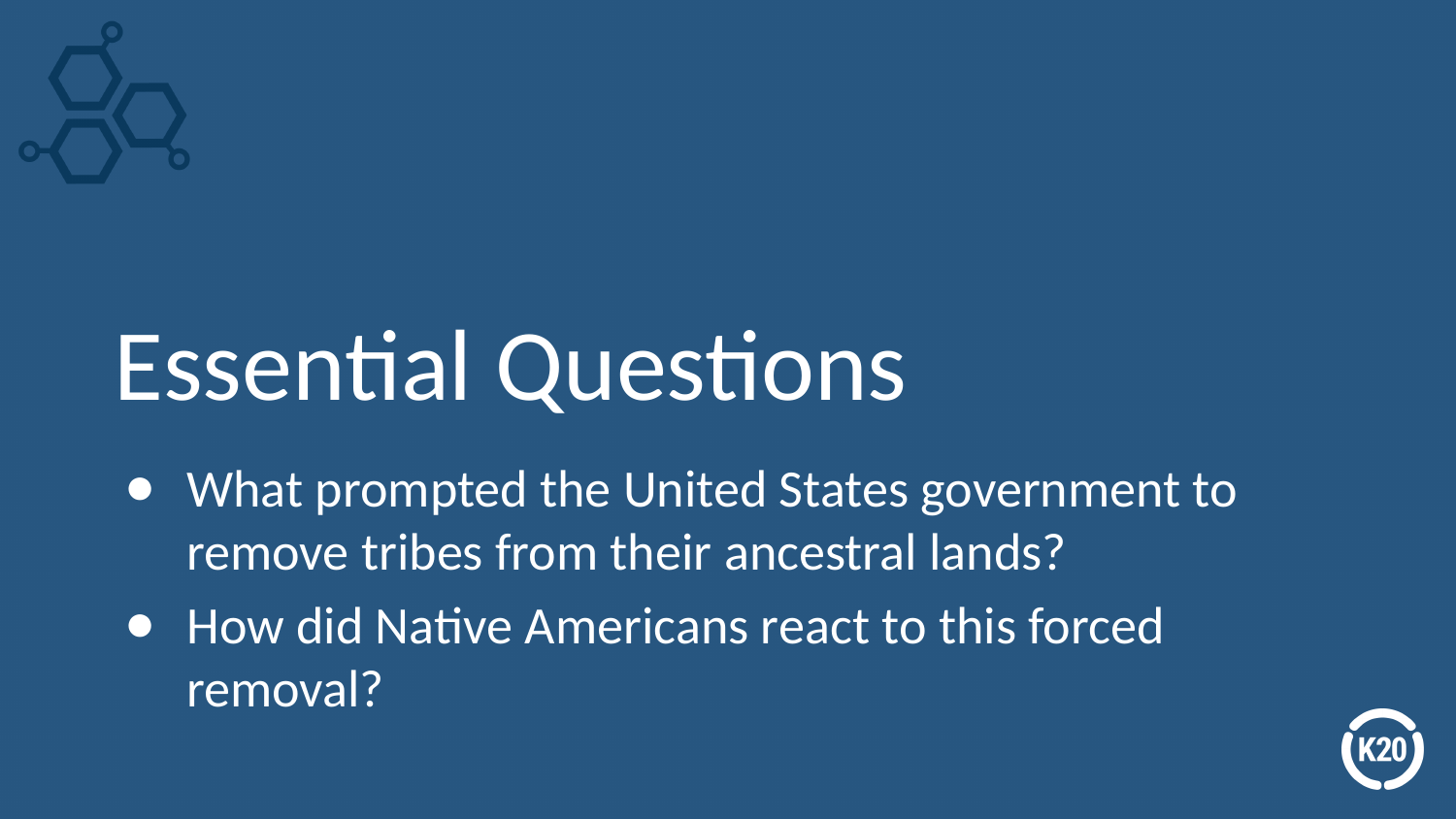

# Essential Questions
What prompted the United States government to remove tribes from their ancestral lands?
How did Native Americans react to this forced removal?